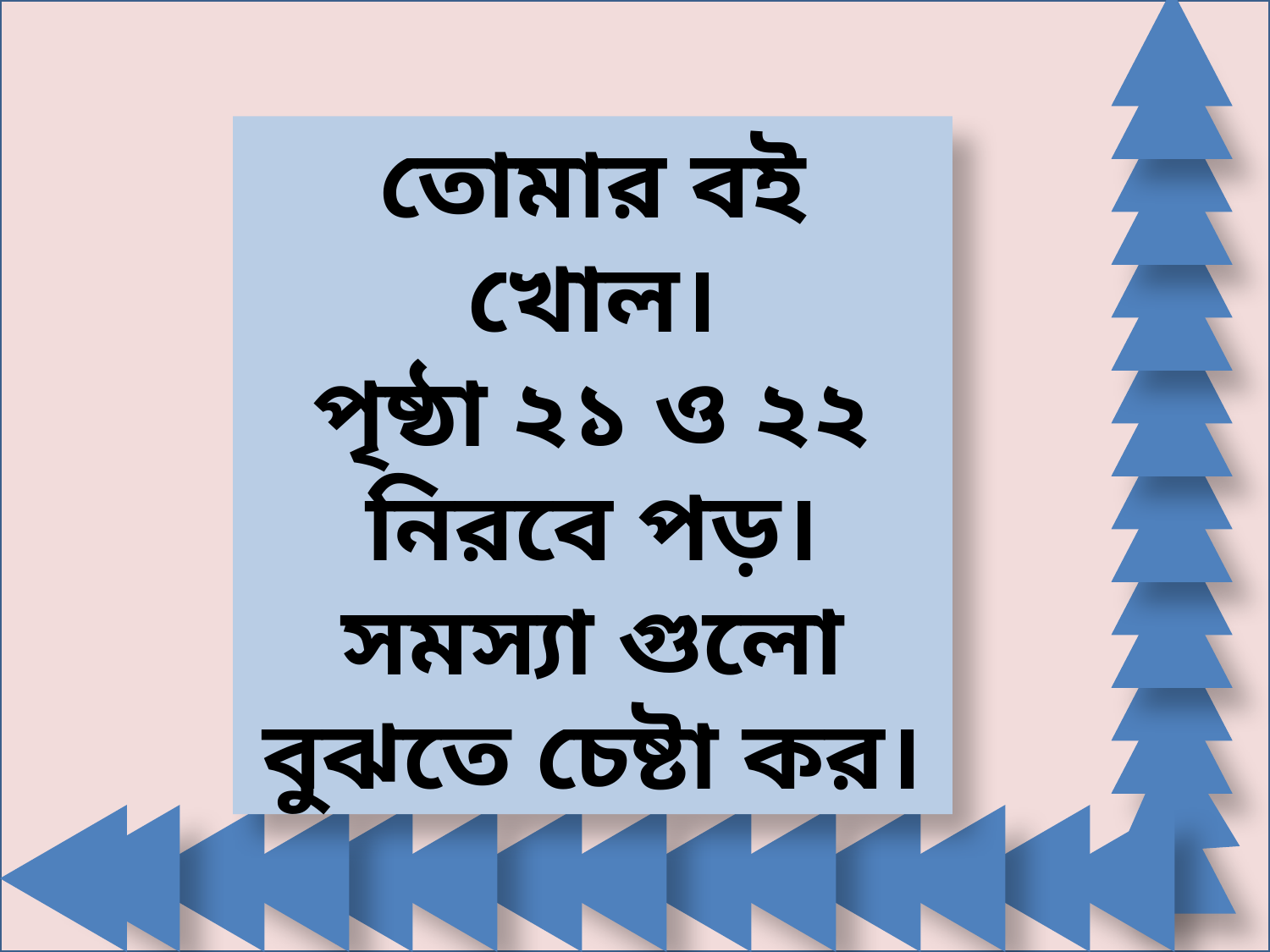

তোমার বই খোল।
পৃষ্ঠা ২১ ও ২২ নিরবে পড়।
সমস্যা গুলো বুঝতে চেষ্টা কর।